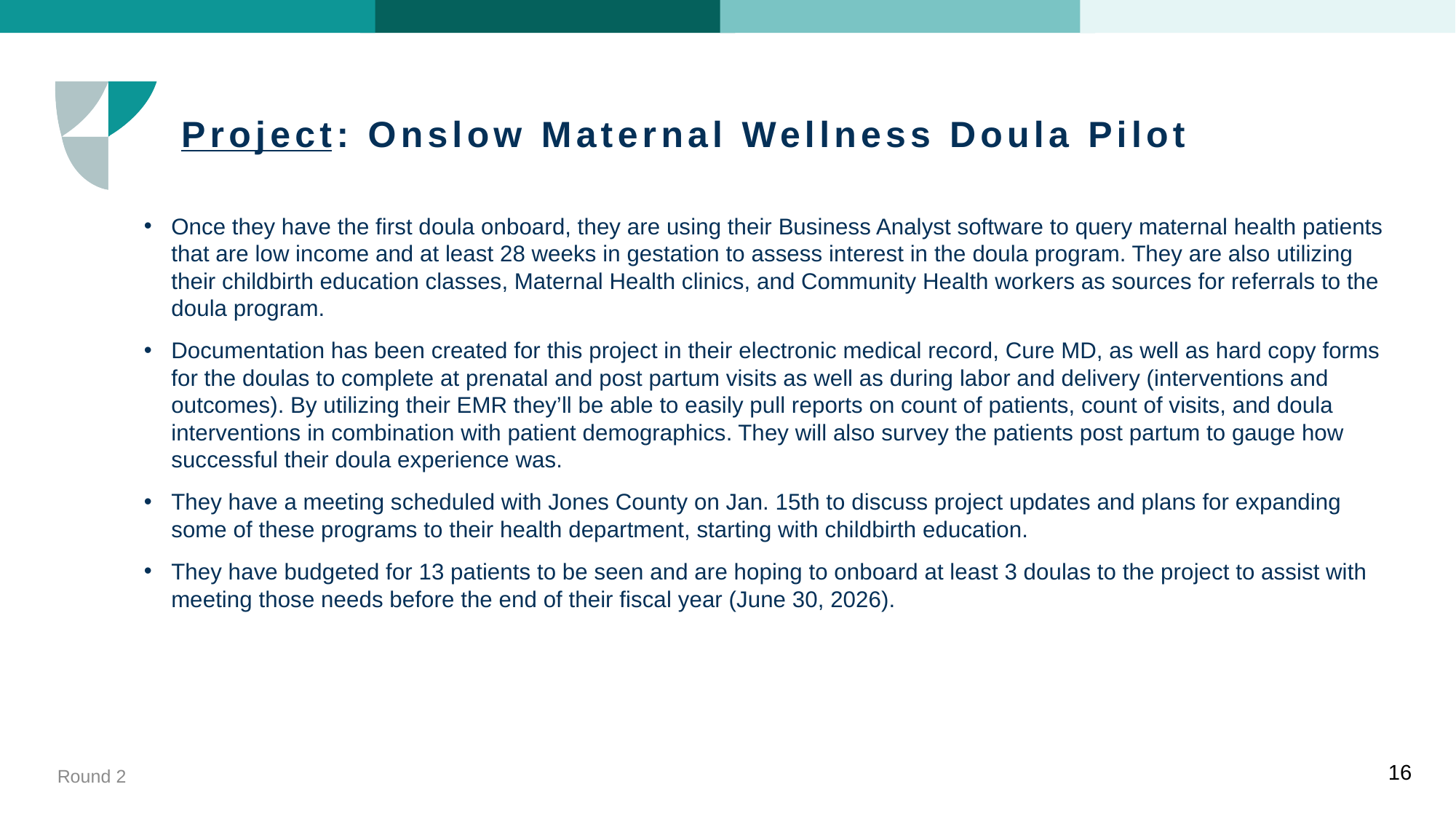

# Project: Onslow Maternal Wellness Doula Pilot
Once they have the first doula onboard, they are using their Business Analyst software to query maternal health patients that are low income and at least 28 weeks in gestation to assess interest in the doula program. They are also utilizing their childbirth education classes, Maternal Health clinics, and Community Health workers as sources for referrals to the doula program.
Documentation has been created for this project in their electronic medical record, Cure MD, as well as hard copy forms for the doulas to complete at prenatal and post partum visits as well as during labor and delivery (interventions and outcomes). By utilizing their EMR they’ll be able to easily pull reports on count of patients, count of visits, and doula interventions in combination with patient demographics. They will also survey the patients post partum to gauge how successful their doula experience was.
They have a meeting scheduled with Jones County on Jan. 15th to discuss project updates and plans for expanding some of these programs to their health department, starting with childbirth education.
They have budgeted for 13 patients to be seen and are hoping to onboard at least 3 doulas to the project to assist with meeting those needs before the end of their fiscal year (June 30, 2026).
Round 2
16